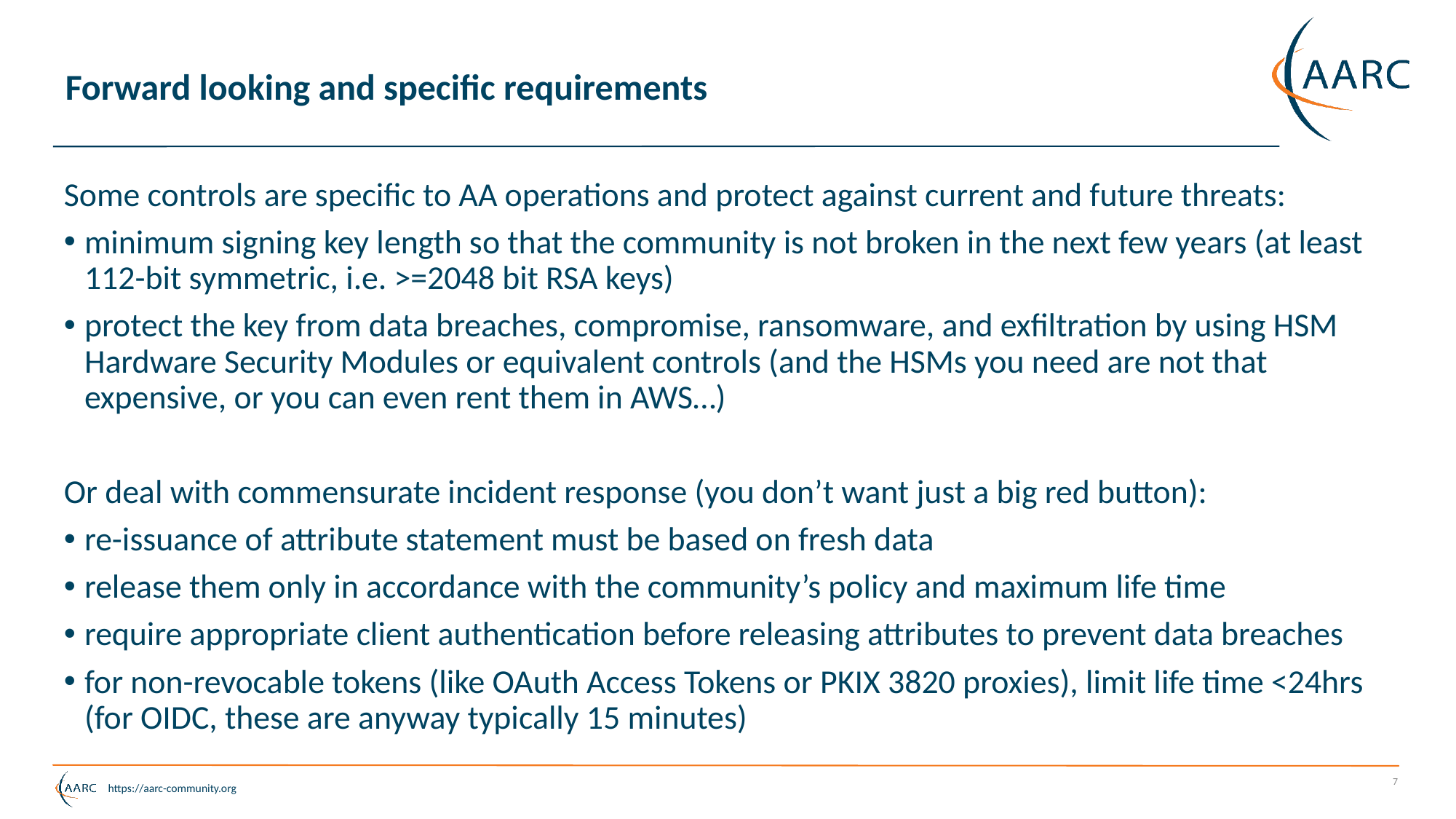

# Forward looking and specific requirements
Some controls are specific to AA operations and protect against current and future threats:
minimum signing key length so that the community is not broken in the next few years (at least 112-bit symmetric, i.e. >=2048 bit RSA keys)
protect the key from data breaches, compromise, ransomware, and exfiltration by using HSM Hardware Security Modules or equivalent controls (and the HSMs you need are not that expensive, or you can even rent them in AWS…)

Or deal with commensurate incident response (you don’t want just a big red button):
re-issuance of attribute statement must be based on fresh data
release them only in accordance with the community’s policy and maximum life time
require appropriate client authentication before releasing attributes to prevent data breaches
for non-revocable tokens (like OAuth Access Tokens or PKIX 3820 proxies), limit life time <24hrs
(for OIDC, these are anyway typically 15 minutes)
7